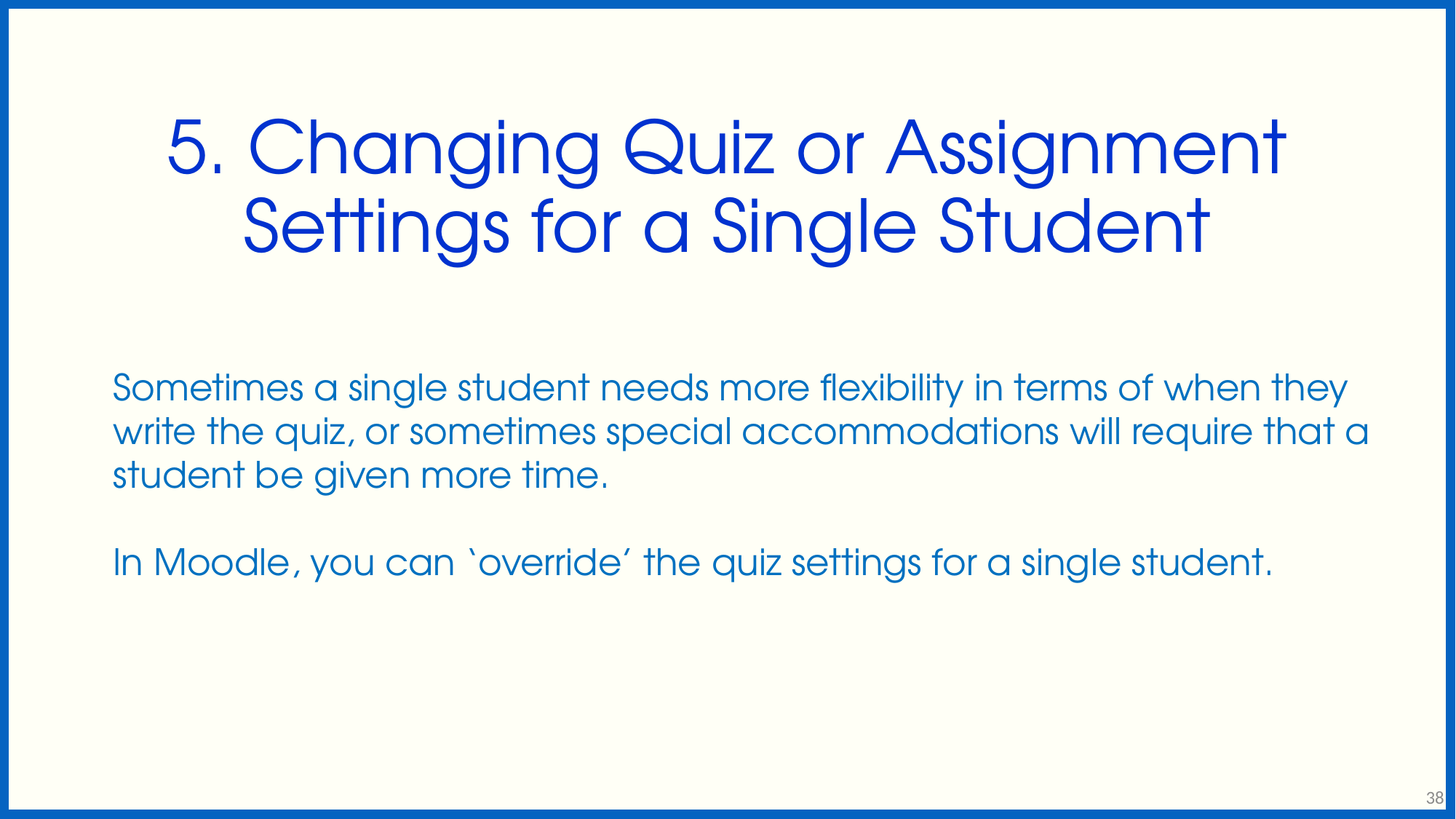

5. Changing Quiz or Assignment Settings for a Single Student
Sometimes a single student needs more flexibility in terms of when they write the quiz, or sometimes special accommodations will require that a student be given more time.

In Moodle, you can ‘override’ the quiz settings for a single student.
38